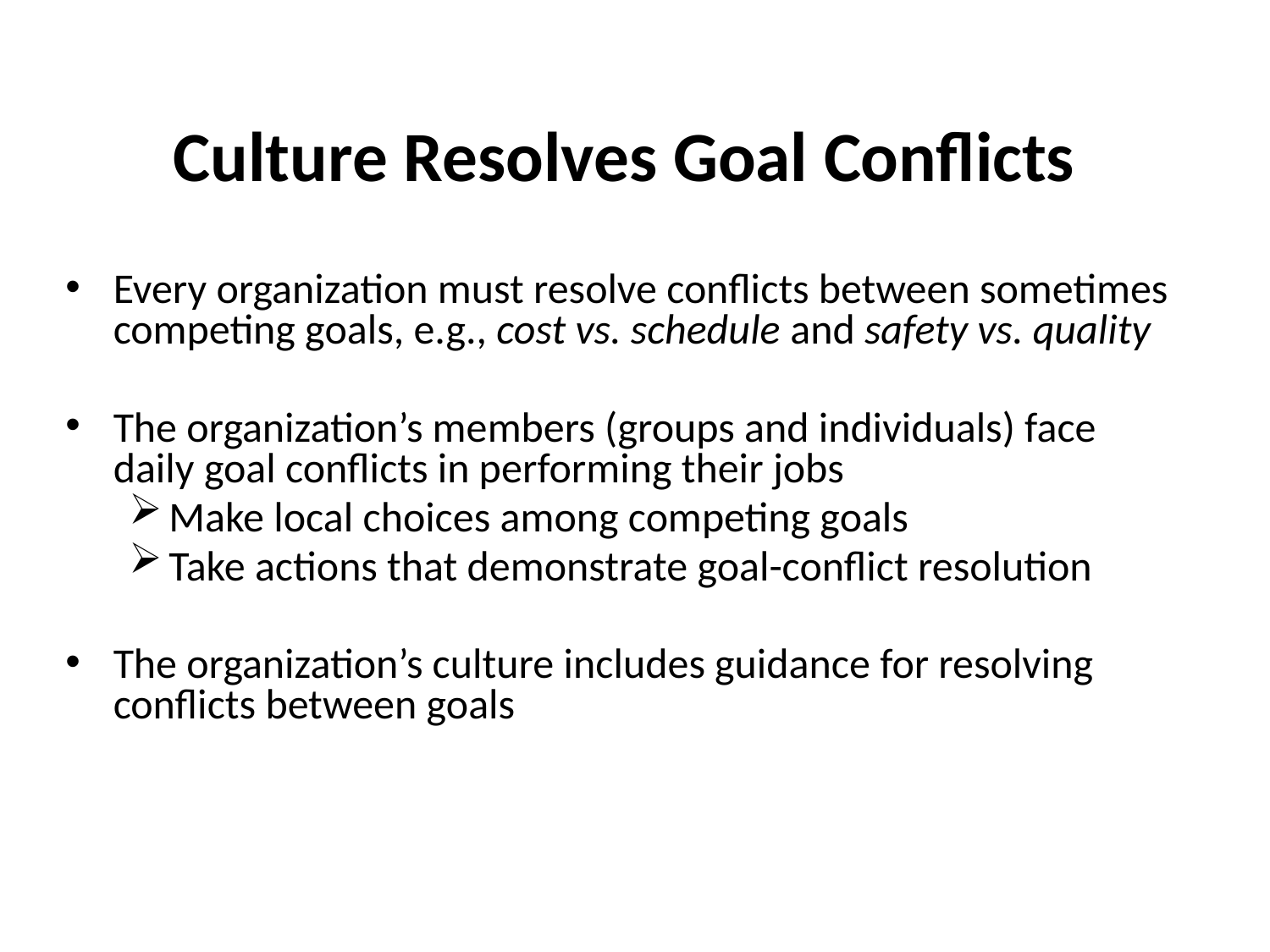

# Culture Resolves Goal Conflicts
Every organization must resolve conflicts between sometimes competing goals, e.g., cost vs. schedule and safety vs. quality

The organization’s members (groups and individuals) face daily goal conflicts in performing their jobs
Make local choices among competing goals
Take actions that demonstrate goal-conflict resolution

The organization’s culture includes guidance for resolving conflicts between goals

4